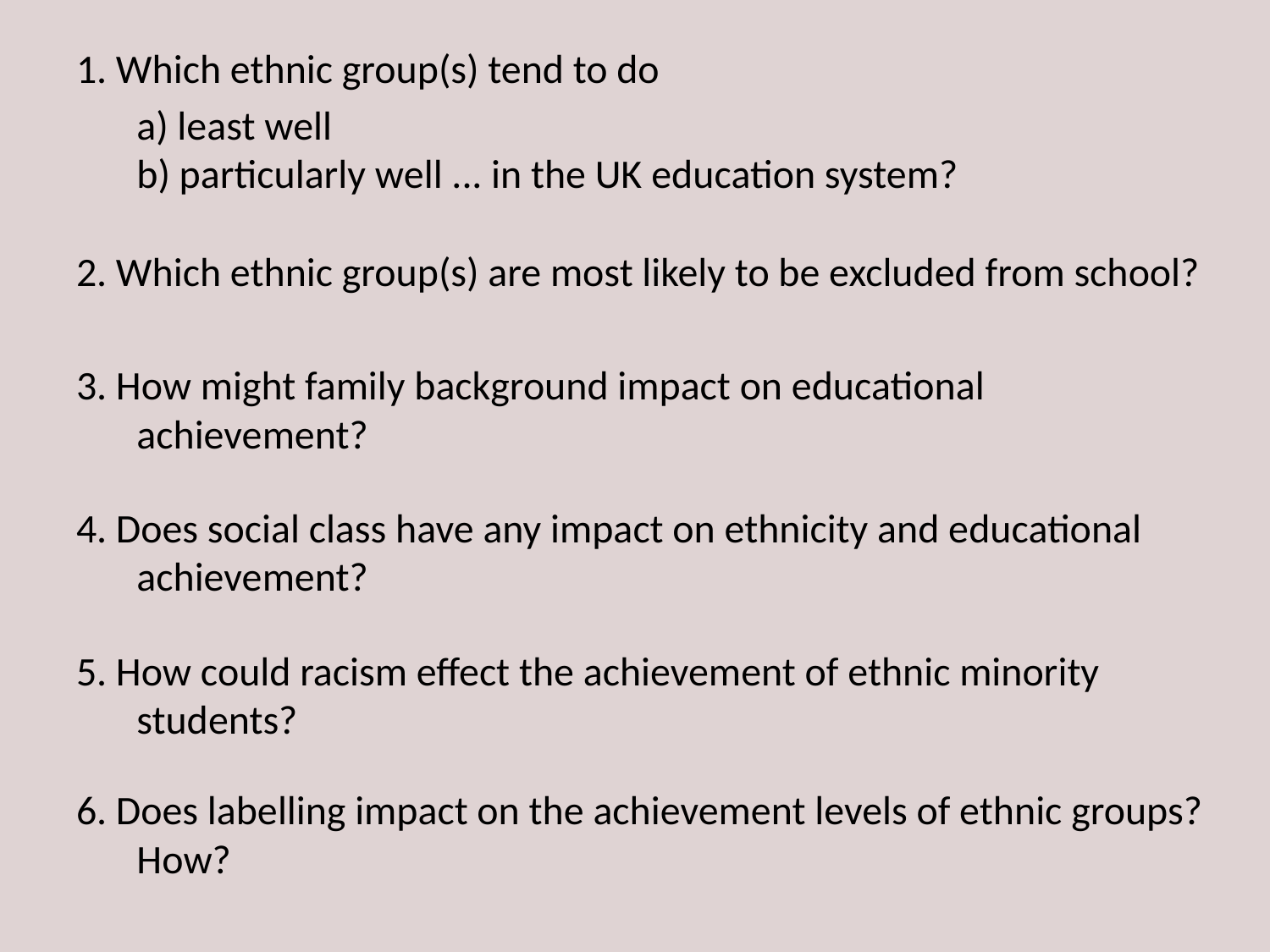

1. Which ethnic group(s) tend to do
		a) least well
	b) particularly well ... in the UK education system?

2. Which ethnic group(s) are most likely to be excluded from school?

3. How might family background impact on educational achievement?

4. Does social class have any impact on ethnicity and educational achievement?

5. How could racism effect the achievement of ethnic minority students?

6. Does labelling impact on the achievement levels of ethnic groups? How?